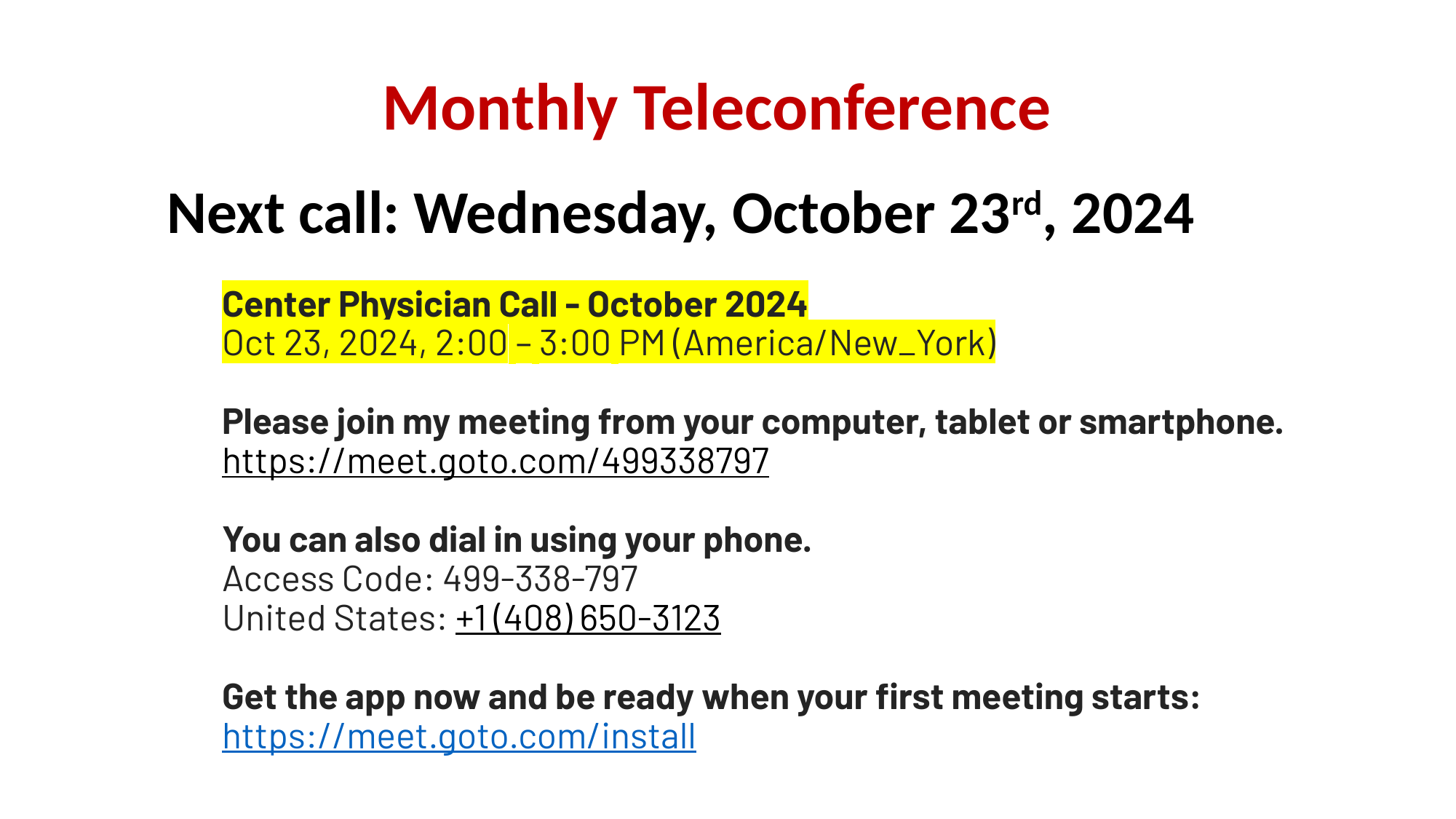

# Monthly Teleconference
Next call: Wednesday, October 23rd, 2024
	Center Physician Call - October 2024
Oct 23, 2024, 2:00 – 3:00 PM (America/New_York)
Please join my meeting from your computer, tablet or smartphone.
https://meet.goto.com/499338797
You can also dial in using your phone.
Access Code: 499-338-797
United States: +1 (408) 650-3123
Get the app now and be ready when your first meeting starts:
https://meet.goto.com/install